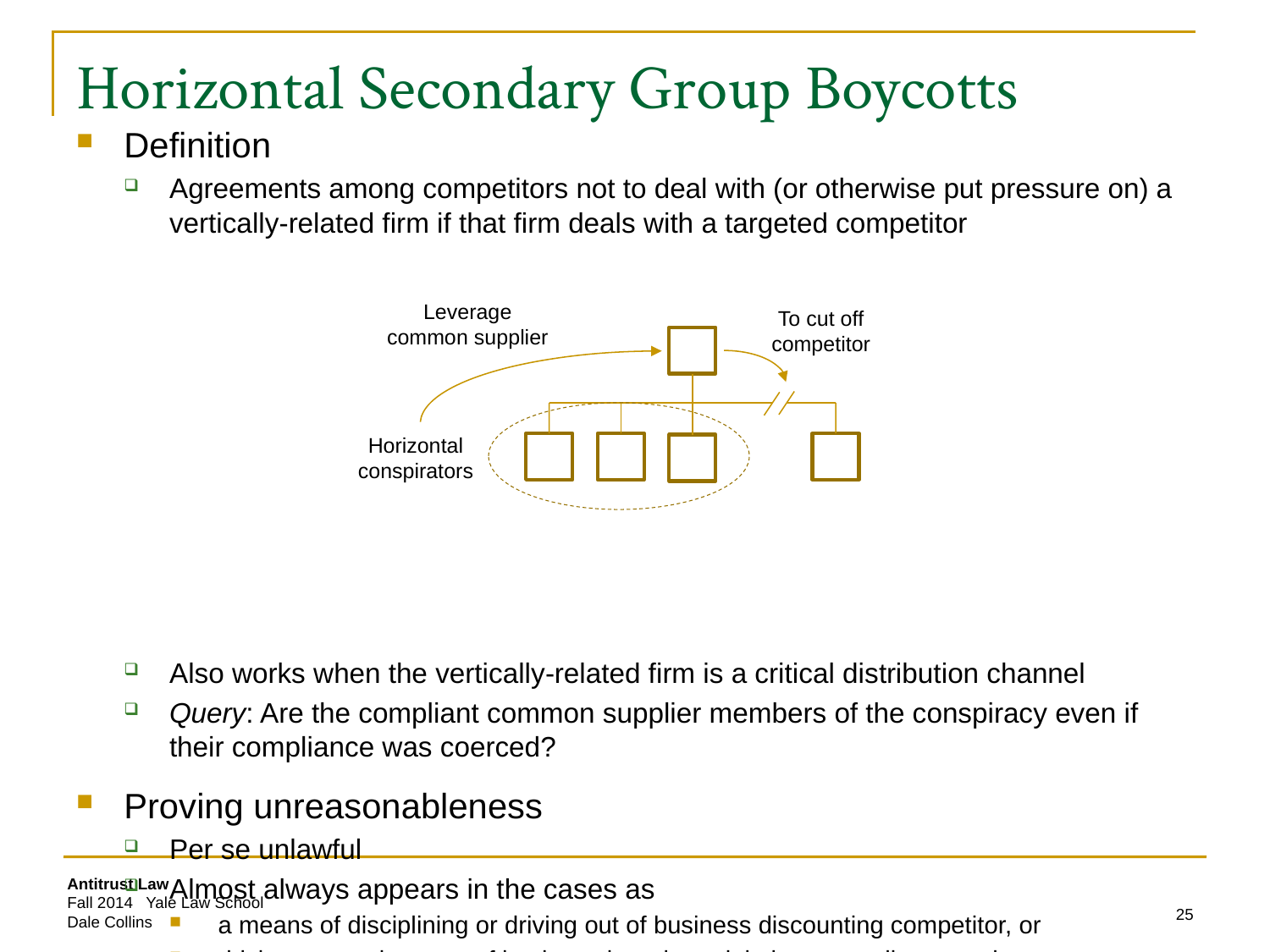

# Horizontal Secondary Group Boycotts
Definition
Agreements among competitors not to deal with (or otherwise put pressure on) a vertically-related firm if that firm deals with a targeted competitor

Also works when the vertically-related firm is a critical distribution channel
Query: Are the compliant common supplier members of the conspiracy even if their compliance was coerced?
Proving unreasonableness
Per se unlawful
Almost always appears in the cases as
a means of disciplining or driving out of business discounting competitor, or
driving competitors out of business in order to jointly monopolize a market

Leverage common supplier
To cut off competitor

Horizontal conspirators

25